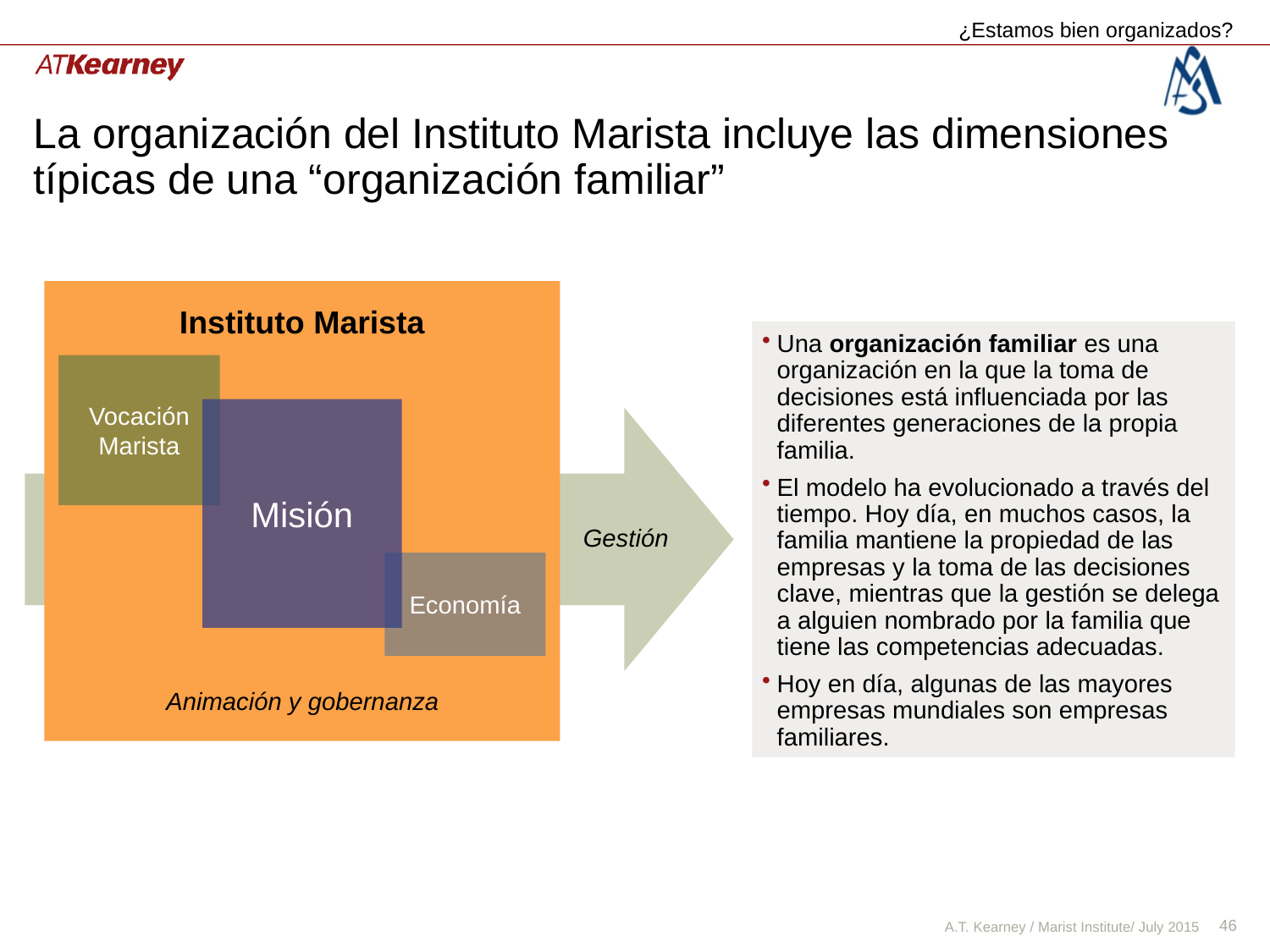

¿Estamos bien organizados?
# La organización del Instituto Marista incluye las dimensiones típicas de una “organización familiar”

Instituto Marista
Una organización familiar es una organización en la que la toma de decisiones está influenciada por las diferentes generaciones de la propia familia.
El modelo ha evolucionado a través del tiempo. Hoy día, en muchos casos, la familia mantiene la propiedad de las empresas y la toma de las decisiones clave, mientras que la gestión se delega a alguien nombrado por la familia que tiene las competencias adecuadas.
Hoy en día, algunas de las mayores empresas mundiales son empresas familiares.
Vocación Marista
Misión
Gestión
Economía
Animación y gobernanza